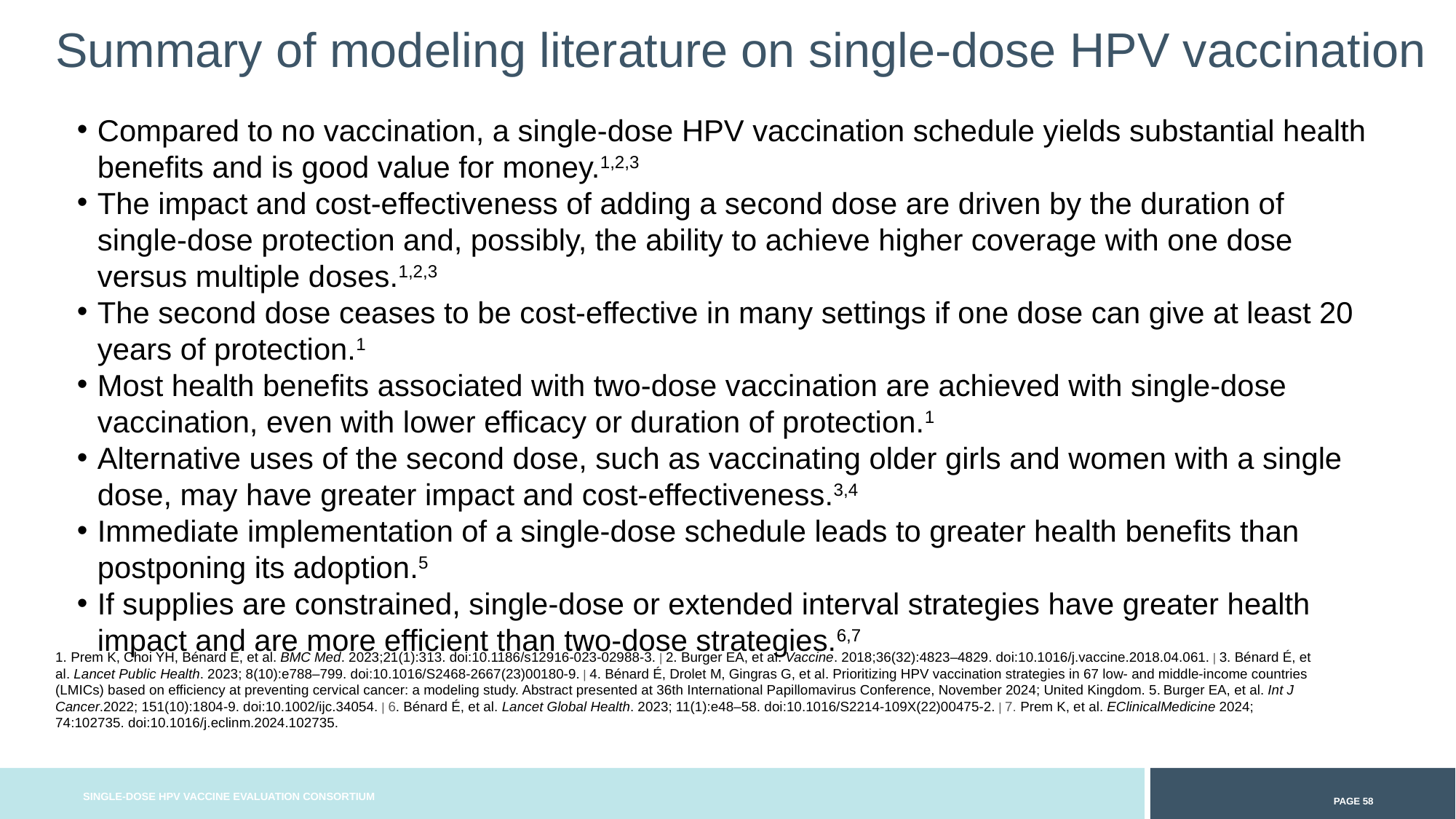

Summary of modeling literature on single-dose HPV vaccination
Compared to no vaccination, a single-dose HPV vaccination schedule yields substantial health benefits and is good value for money.1,2,3
The impact and cost-effectiveness of adding a second dose are driven by the duration of single-dose protection and, possibly, the ability to achieve higher coverage with one dose versus multiple doses.1,2,3
The second dose ceases to be cost-effective in many settings if one dose can give at least 20 years of protection.1
Most health benefits associated with two-dose vaccination are achieved with single-dose vaccination, even with lower efficacy or duration of protection.1
Alternative uses of the second dose, such as vaccinating older girls and women with a single dose, may have greater impact and cost-effectiveness.3,4
Immediate implementation of a single-dose schedule leads to greater health benefits than postponing its adoption.5
If supplies are constrained, single-dose or extended interval strategies have greater health impact and are more efficient than two-dose strategies.6,7

1. Prem K, Choi YH, Bénard É, et al. BMC Med. 2023;21(1):313. doi:10.1186/s12916-023-02988-3. | 2. Burger EA, et al. Vaccine. 2018;36(32):4823–4829. doi:10.1016/j.vaccine.2018.04.061. | 3. Bénard É, et al. Lancet Public Health. 2023; 8(10):e788–799. doi:10.1016/S2468-2667(23)00180-9. | 4. Bénard É, Drolet M, Gingras G, et al. Prioritizing HPV vaccination strategies in 67 low- and middle-income countries (LMICs) based on efficiency at preventing cervical cancer: a modeling study. Abstract presented at 36th International Papillomavirus Conference, November 2024; United Kingdom. 5. Burger EA, et al. Int J Cancer.2022; 151(10):1804-9. doi:10.1002/ijc.34054. | 6. Bénard É, et al. Lancet Global Health. 2023; 11(1):e48–58. doi:10.1016/S2214-109X(22)00475-2. | 7. Prem K, et al. EClinicalMedicine 2024; 74:102735. doi:10.1016/j.eclinm.2024.102735.